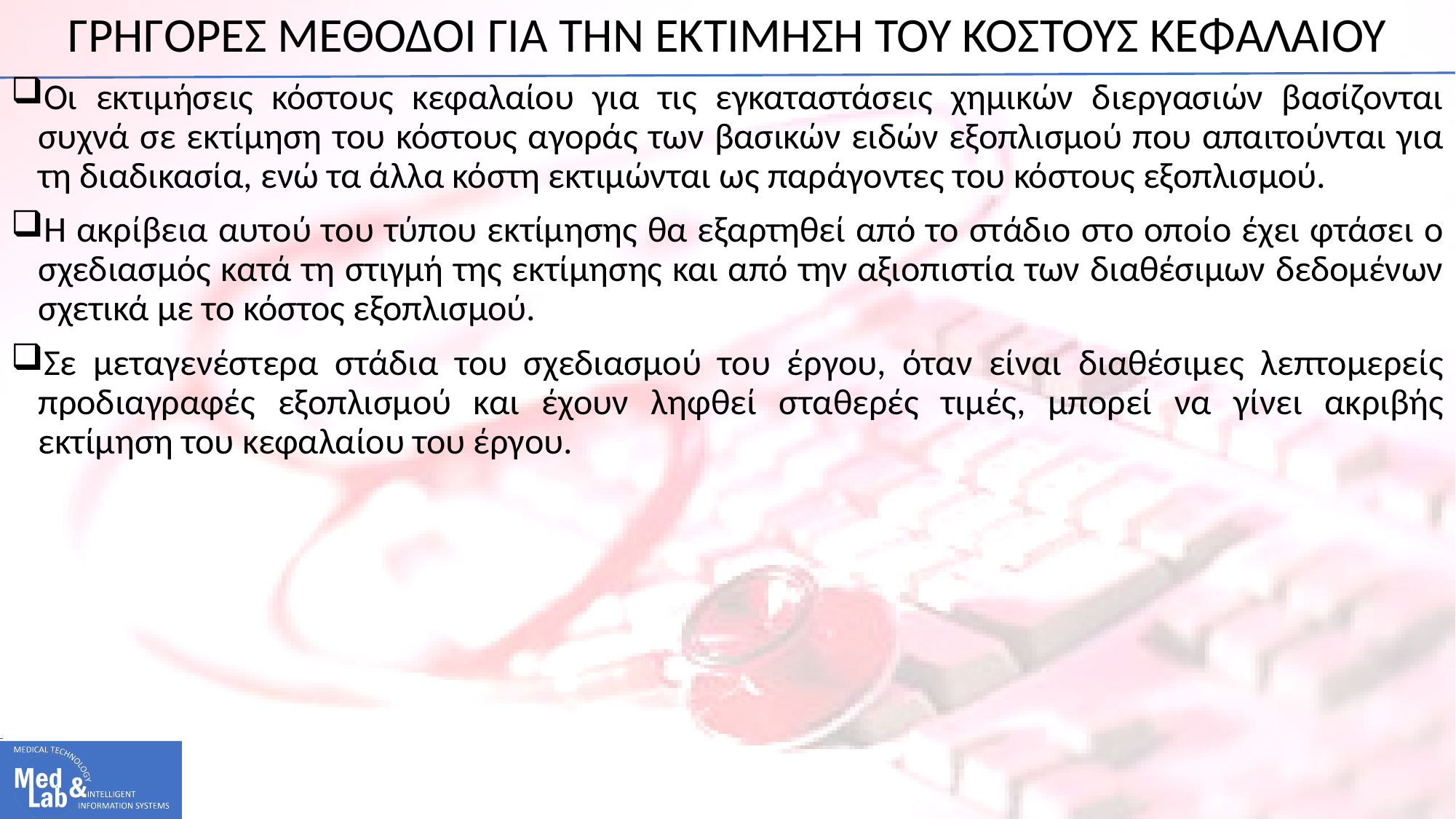

# ΓΡΗΓΟΡΕΣ ΜΕΘΟΔΟΙ ΓΙΑ ΤΗΝ ΕΚΤΙΜΗΣΗ ΤΟΥ ΚΟΣΤΟΥΣ ΚΕΦΑΛΑΙΟΥ
Οι εκτιμήσεις κόστους κεφαλαίου για τις εγκαταστάσεις χημικών διεργασιών βασίζονται συχνά σε εκτίμηση του κόστους αγοράς των βασικών ειδών εξοπλισμού που απαιτούνται για τη διαδικασία, ενώ τα άλλα κόστη εκτιμώνται ως παράγοντες του κόστους εξοπλισμού.
Η ακρίβεια αυτού του τύπου εκτίμησης θα εξαρτηθεί από το στάδιο στο οποίο έχει φτάσει ο σχεδιασμός κατά τη στιγμή της εκτίμησης και από την αξιοπιστία των διαθέσιμων δεδομένων σχετικά με το κόστος εξοπλισμού.
Σε μεταγενέστερα στάδια του σχεδιασμού του έργου, όταν είναι διαθέσιμες λεπτομερείς προδιαγραφές εξοπλισμού και έχουν ληφθεί σταθερές τιμές, μπορεί να γίνει ακριβής εκτίμηση του κεφαλαίου του έργου.